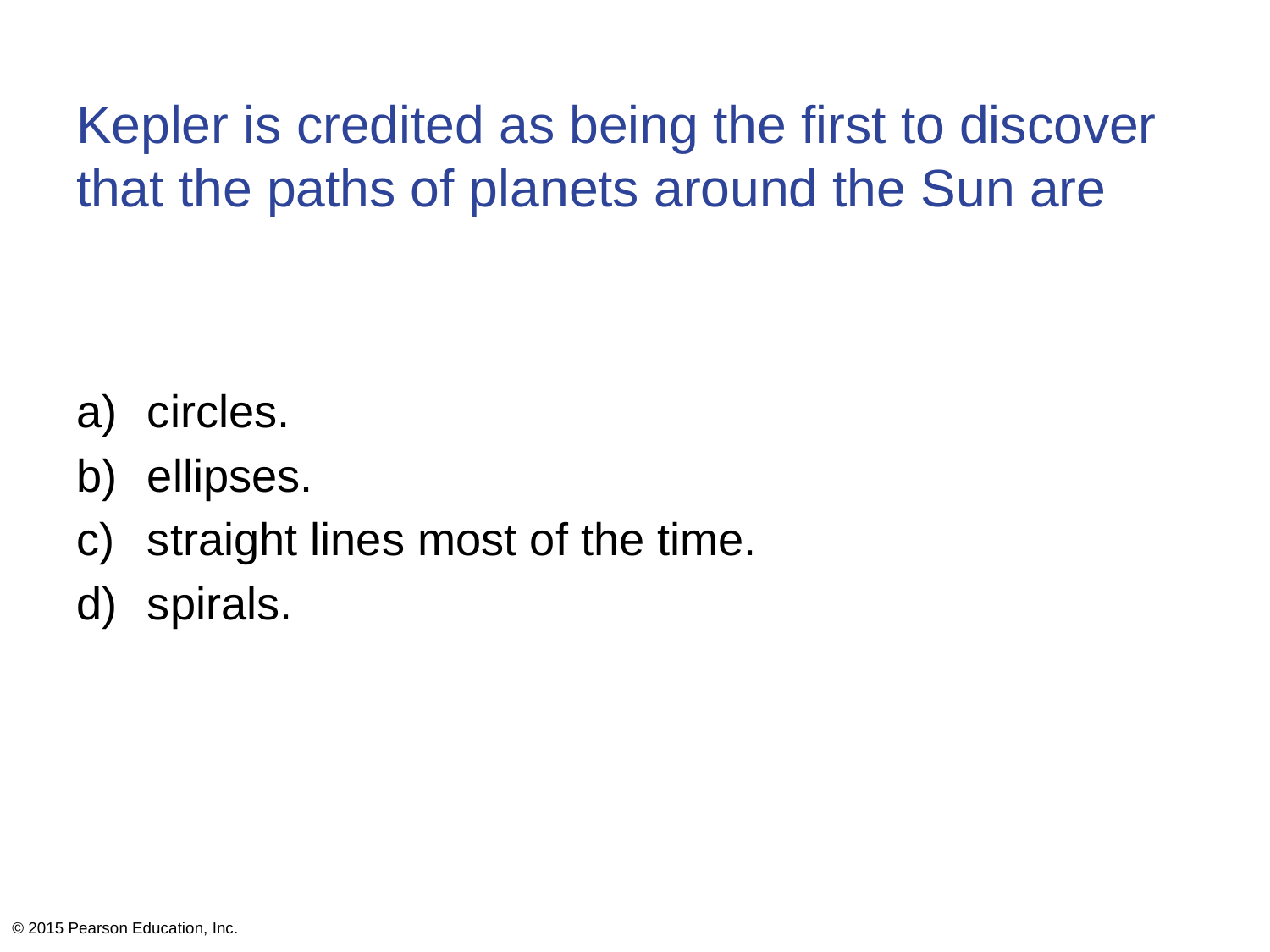

# Kepler is credited as being the first to discover that the paths of planets around the Sun are
circles.
ellipses.
straight lines most of the time.
spirals.
© 2015 Pearson Education, Inc.